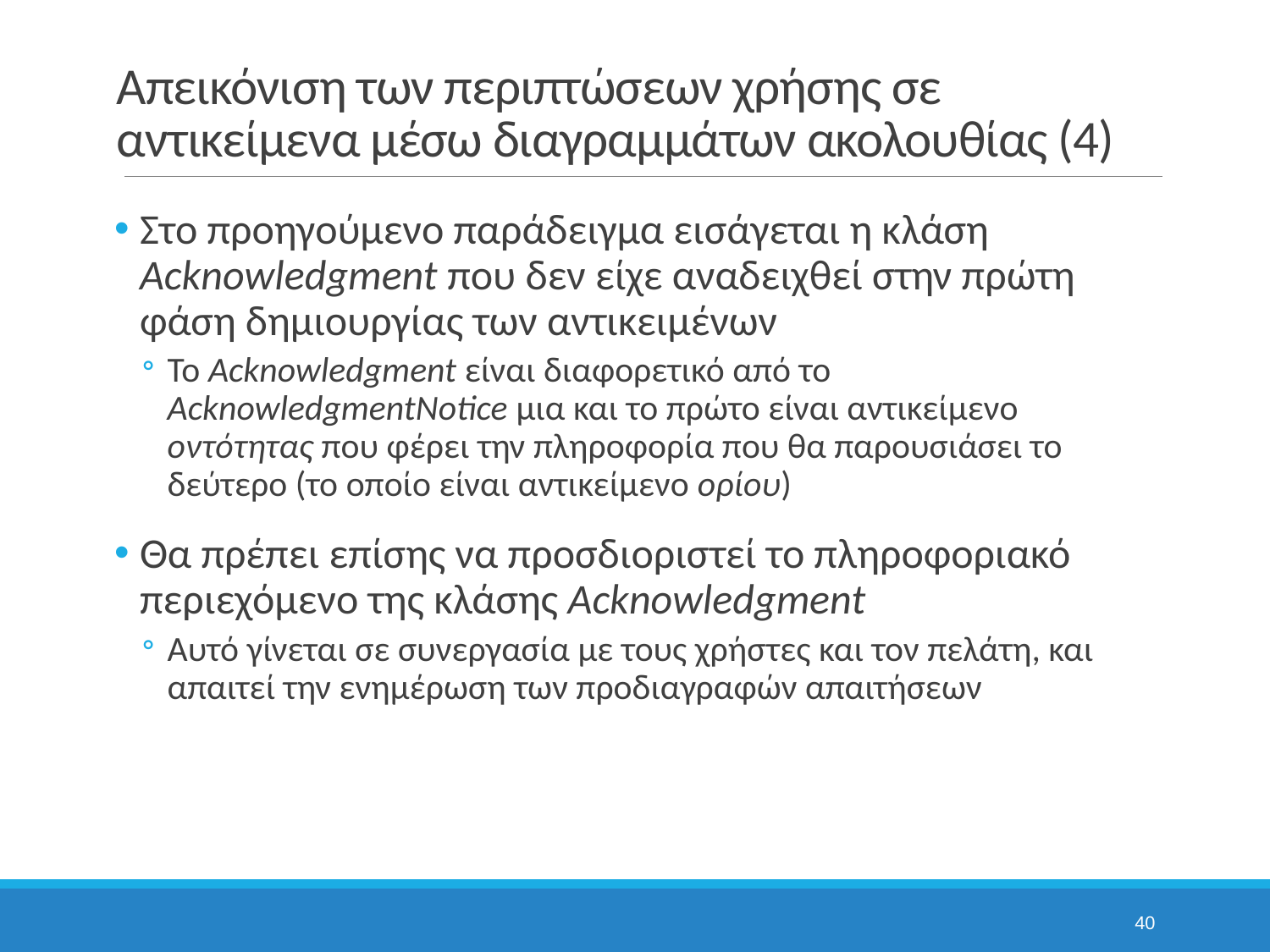

# Απεικόνιση των περιπτώσεων χρήσης σε αντικείμενα μέσω διαγραμμάτων ακολουθίας (4)
Στο προηγούμενο παράδειγμα εισάγεται η κλάση Acknowledgment που δεν είχε αναδειχθεί στην πρώτη φάση δημιουργίας των αντικειμένων
Το Acknowledgment είναι διαφορετικό από το AcknowledgmentNotice μια και το πρώτο είναι αντικείμενο οντότητας που φέρει την πληροφορία που θα παρουσιάσει το δεύτερο (το οποίο είναι αντικείμενο ορίου)
Θα πρέπει επίσης να προσδιοριστεί το πληροφοριακό περιεχόμενο της κλάσης Acknowledgment
Αυτό γίνεται σε συνεργασία με τους χρήστες και τον πελάτη, και απαιτεί την ενημέρωση των προδιαγραφών απαιτήσεων
40